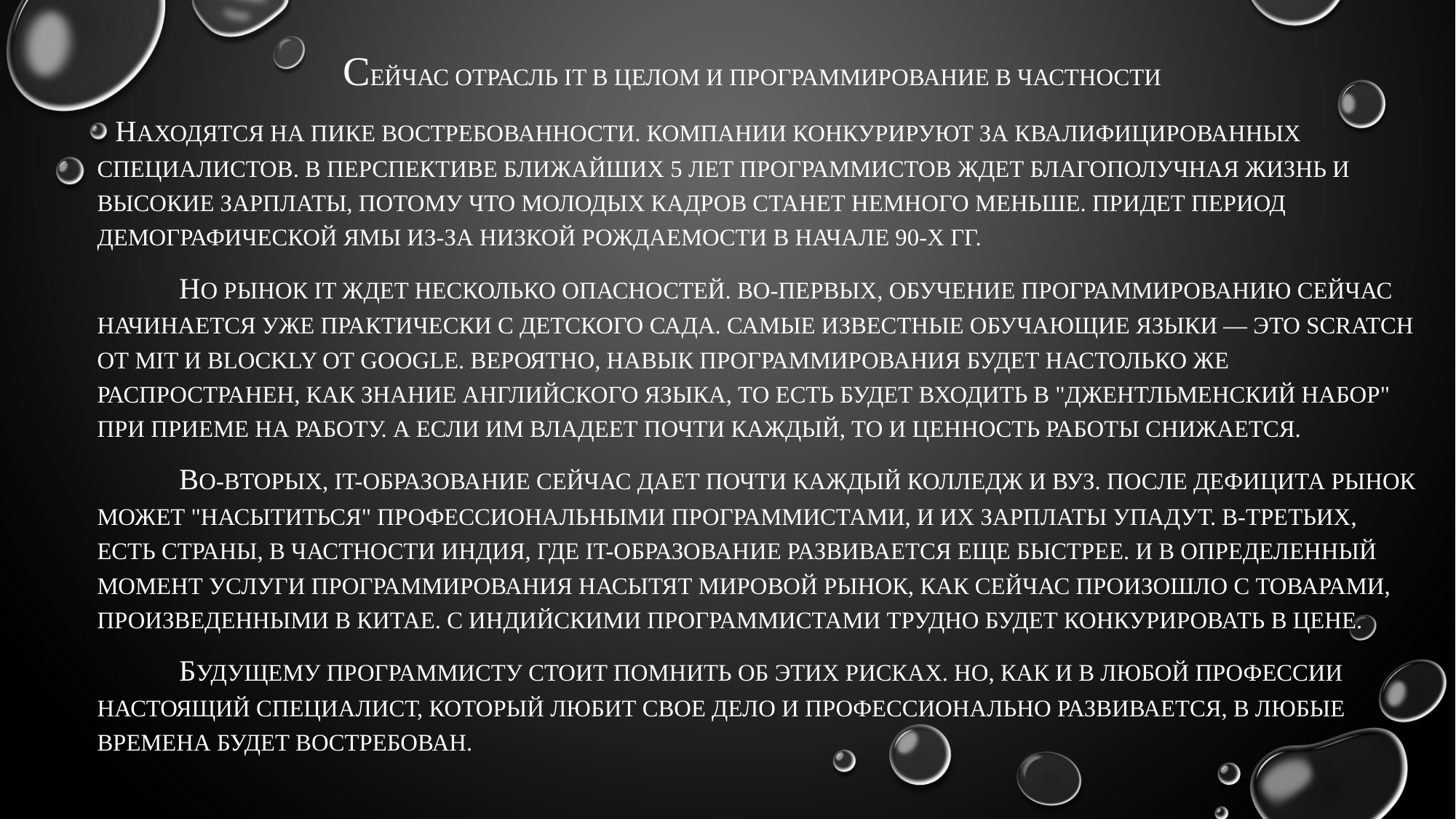

сейчас отрасль IT в целом и программирование в частности
   находятся на пике востребованности. Компании конкурируют за квалифицированных      	специалистов. В перспективе ближайших 5 лет программистов ждет благополучная жизнь и высокие зарплаты, потому что молодых кадров станет немного меньше. Придет период демографической ямы из-за низкой рождаемости в начале 90-х гг.
	Но рынок IT ждет несколько опасностей. Во-первых, обучение программированию сейчас начинается уже практически с детского сада. Самые известные обучающие языки — это Scratch от MIT и Blockly от Google. Вероятно, навык программирования будет настолько же распространен, как знание английского языка, то есть будет входить в "джентльменский набор" при приеме на работу. А если им владеет почти каждый, то и ценность работы снижается.
	Во-вторых, IT-образование сейчас дает почти каждый колледж и вуз. После дефицита рынок может "насытиться" профессиональными программистами, и их зарплаты упадут. В-третьих, есть страны, в частности Индия, где IT-образование развивается еще быстрее. И в определенный момент услуги программирования насытят мировой рынок, как сейчас произошло с товарами, произведенными в Китае. С индийскими программистами трудно будет конкурировать в цене.
	Будущему программисту стоит помнить об этих рисках. Но, как и в любой профессии настоящий специалист, который любит свое дело и профессионально развивается, в любые времена будет востребован.